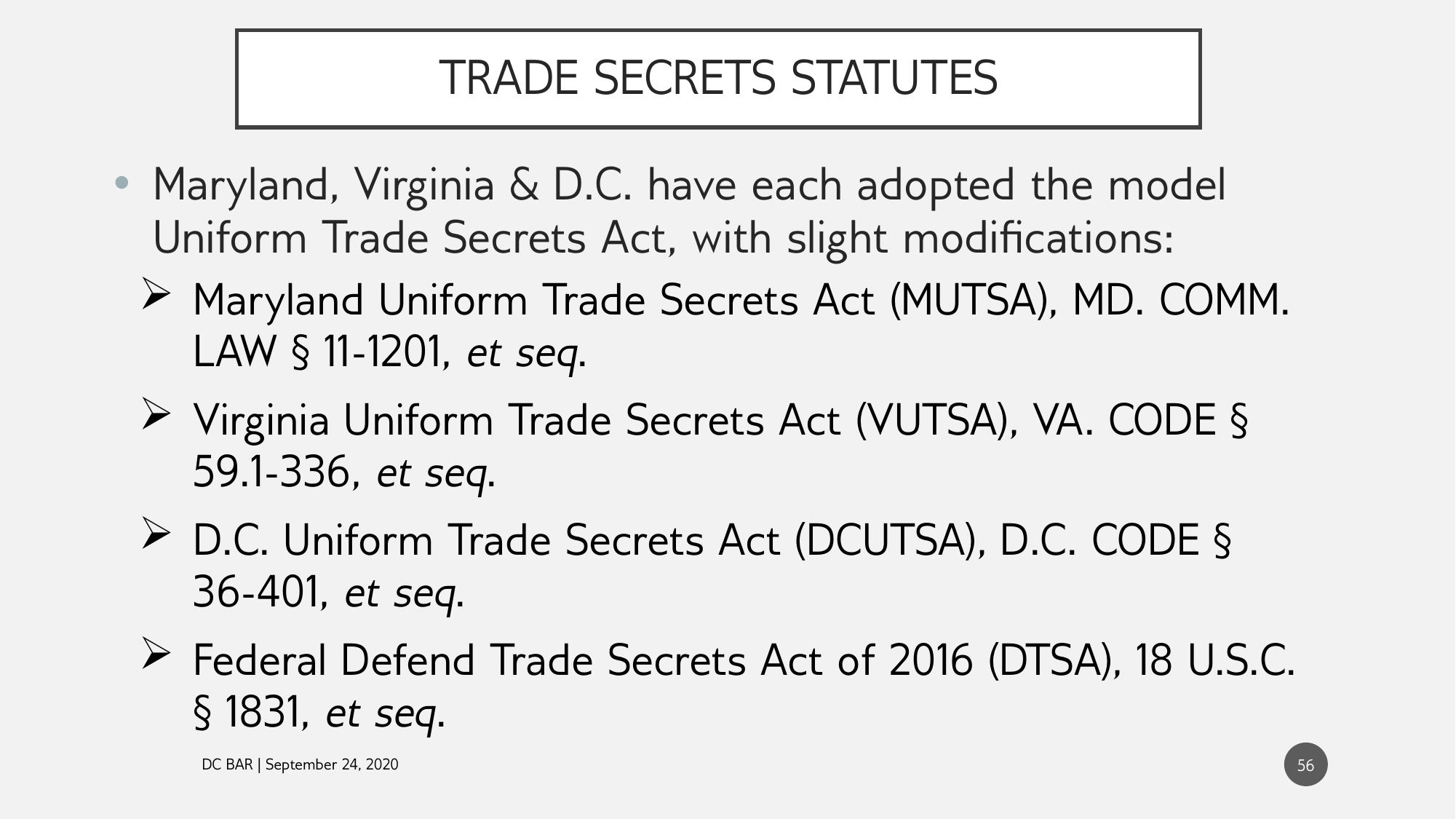

# TRADE SECRETS STATUTES
Maryland, Virginia & D.C. have each adopted the model Uniform Trade Secrets Act, with slight modifications:
Maryland Uniform Trade Secrets Act (MUTSA), Md. Comm. Law § 11-1201, et seq.
Virginia Uniform Trade Secrets Act (VUTSA), Va. Code § 59.1-336, et seq.
D.C. Uniform Trade Secrets Act (DCUTSA), D.C. Code § 36-401, et seq.
Federal Defend Trade Secrets Act of 2016 (DTSA), 18 U.S.C. § 1831, et seq.
56
DC BAR | September 24, 2020